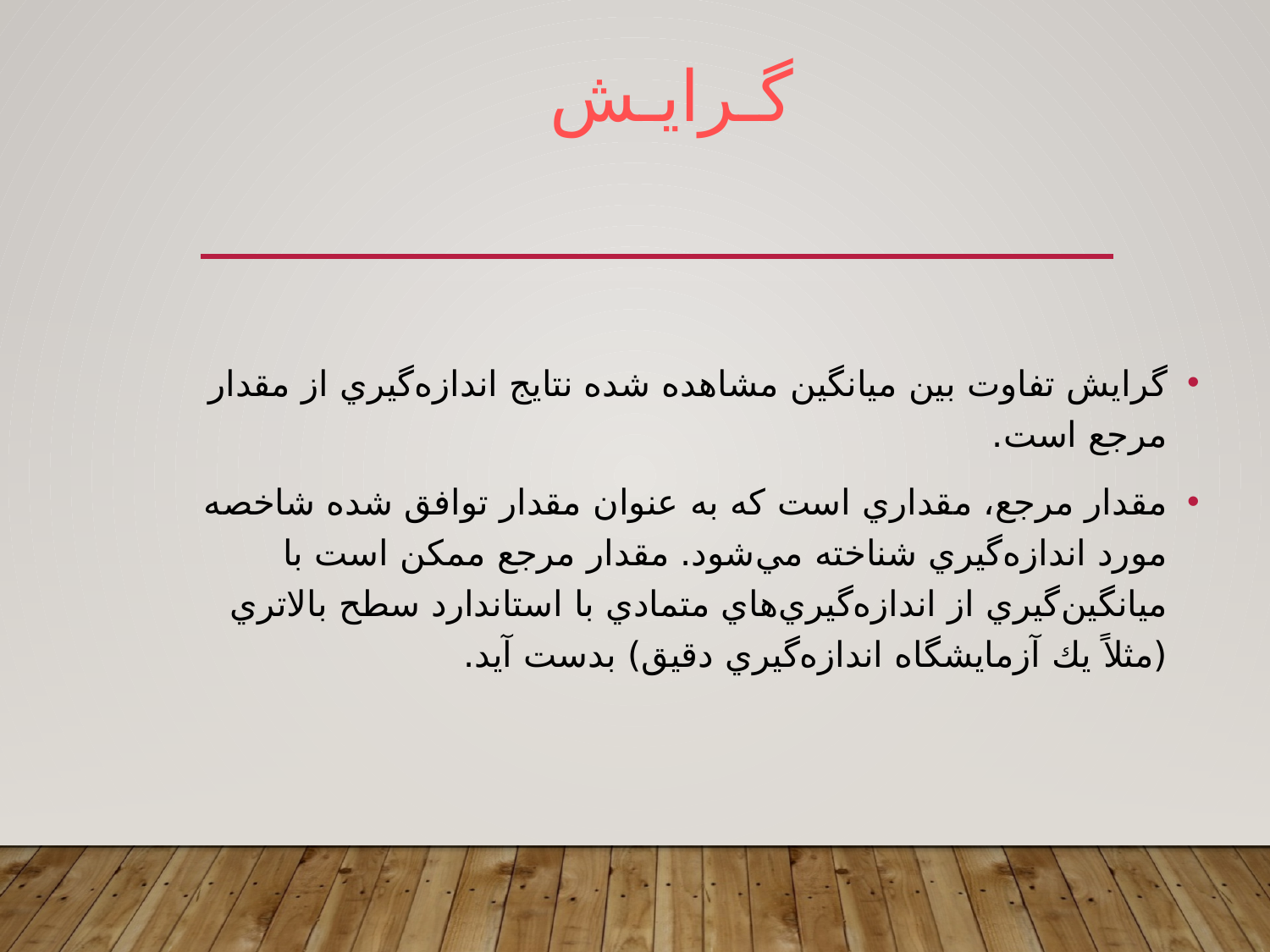

گـرايـش
گرايش تفاوت بين ميانگين مشاهده شده نتايج اندازه‌گيري از مقدار مرجع است.
مقدار مرجع، مقداري است كه به عنوان مقدار توافق شده شاخصه مورد اندازه‌گيري شناخته مي‌شود. مقدار مرجع ممكن است با ميانگين‌گيري از اندازه‌گيري‌هاي متمادي با استاندارد سطح بالاتري (مثلاً يك آزمايشگاه اندازه‌گيري دقيق) بدست آيد.